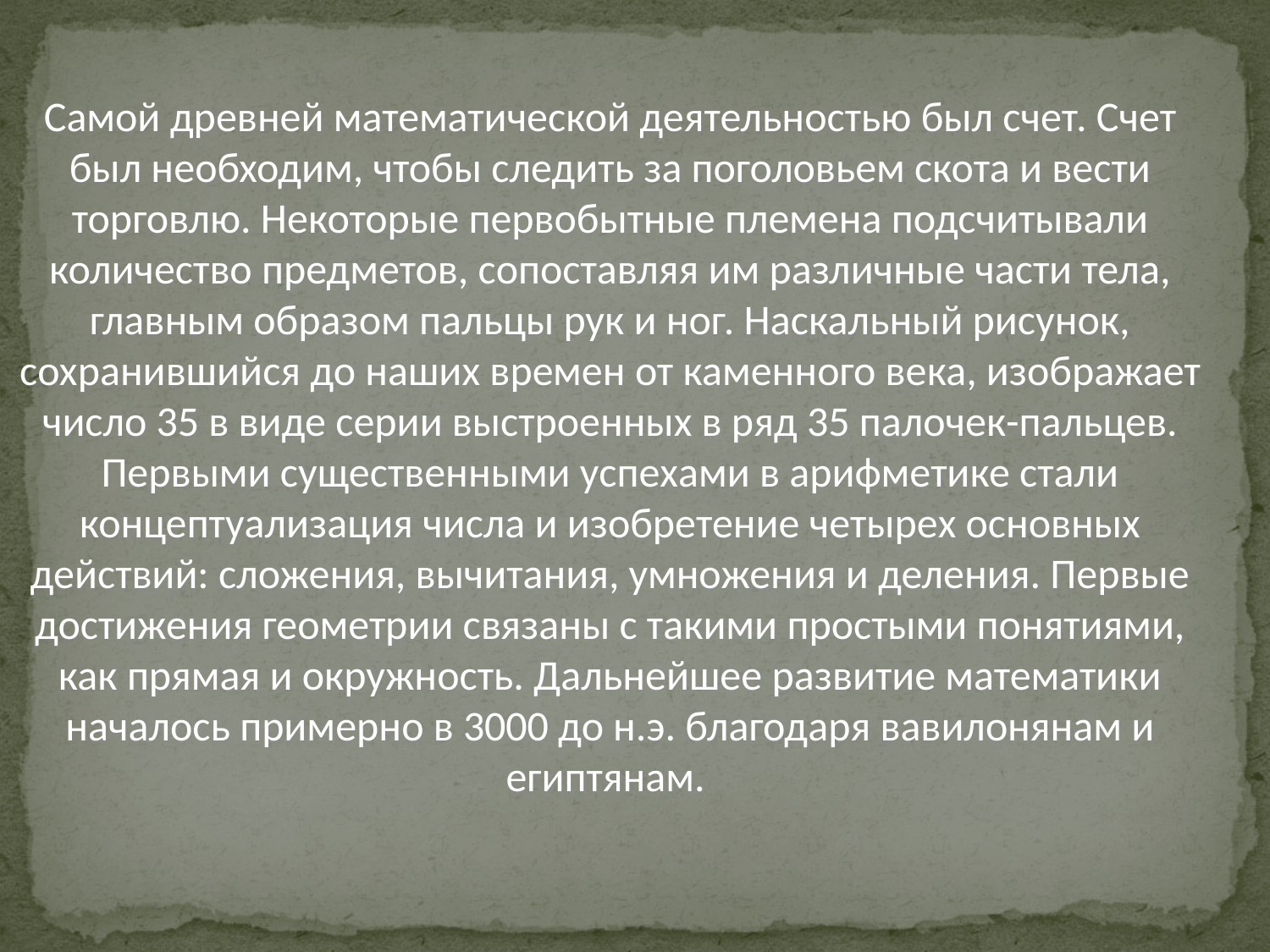

Самой древней математической деятельностью был счет. Счет был необходим, чтобы следить за поголовьем скота и вести торговлю. Некоторые первобытные племена подсчитывали количество предметов, сопоставляя им различные части тела, главным образом пальцы рук и ног. Наскальный рисунок, сохранившийся до наших времен от каменного века, изображает число 35 в виде серии выстроенных в ряд 35 палочек-пальцев. Первыми существенными успехами в арифметике стали концептуализация числа и изобретение четырех основных действий: сложения, вычитания, умножения и деления. Первые достижения геометрии связаны с такими простыми понятиями, как прямая и окружность. Дальнейшее развитие математики началось примерно в 3000 до н.э. благодаря вавилонянам и египтянам.